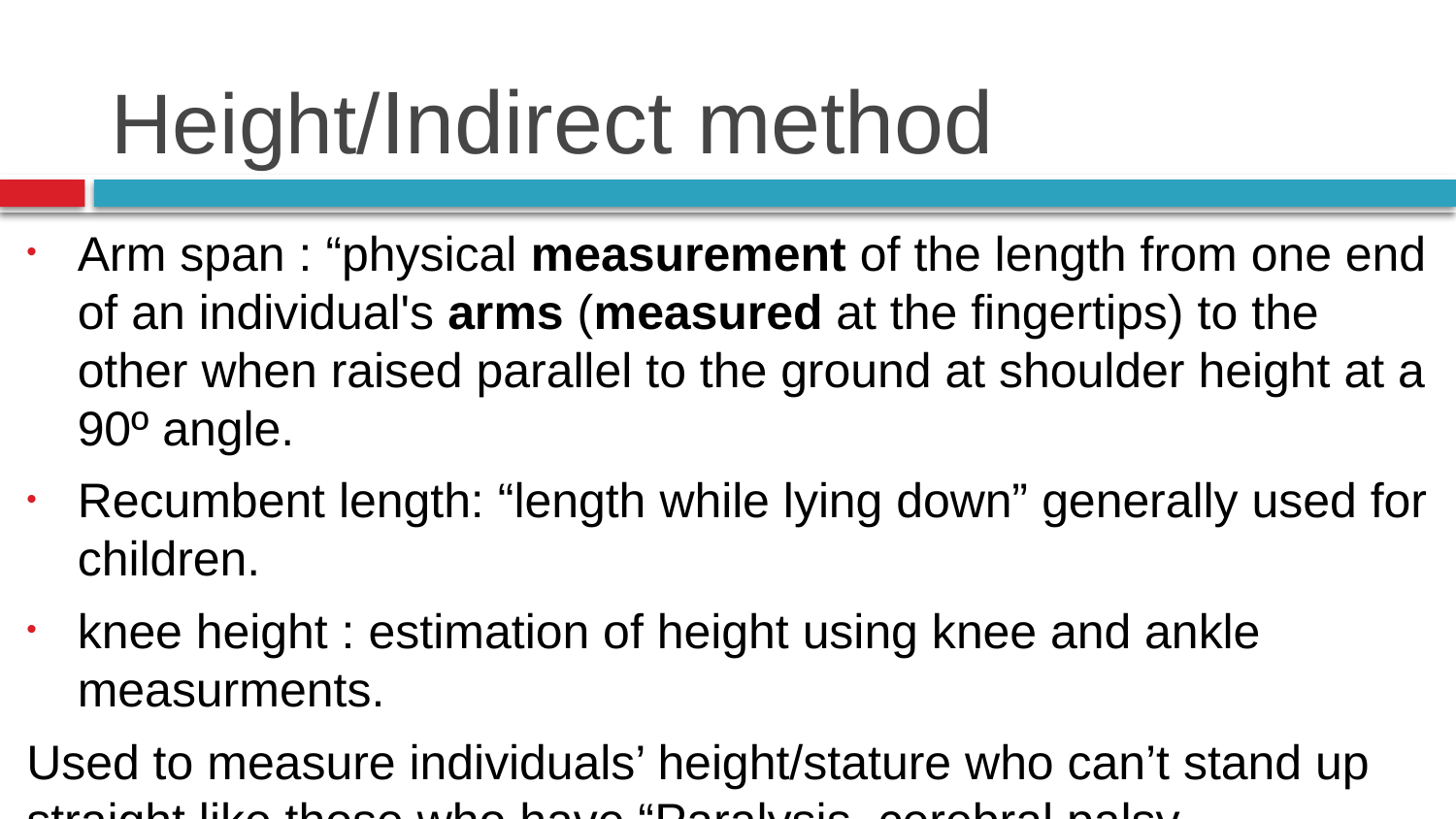

# Height/Indirect method
Arm span : “physical measurement of the length from one end of an individual's arms (measured at the fingertips) to the other when raised parallel to the ground at shoulder height at a 90º angle.
Recumbent length: “length while lying down” generally used for children.
knee height : estimation of height using knee and ankle measurments.
Used to measure individuals’ height/stature who can’t stand up straight like those who have “Paralysis, cerebral palsy , bedridden, kyphosis (curvature of the spine).